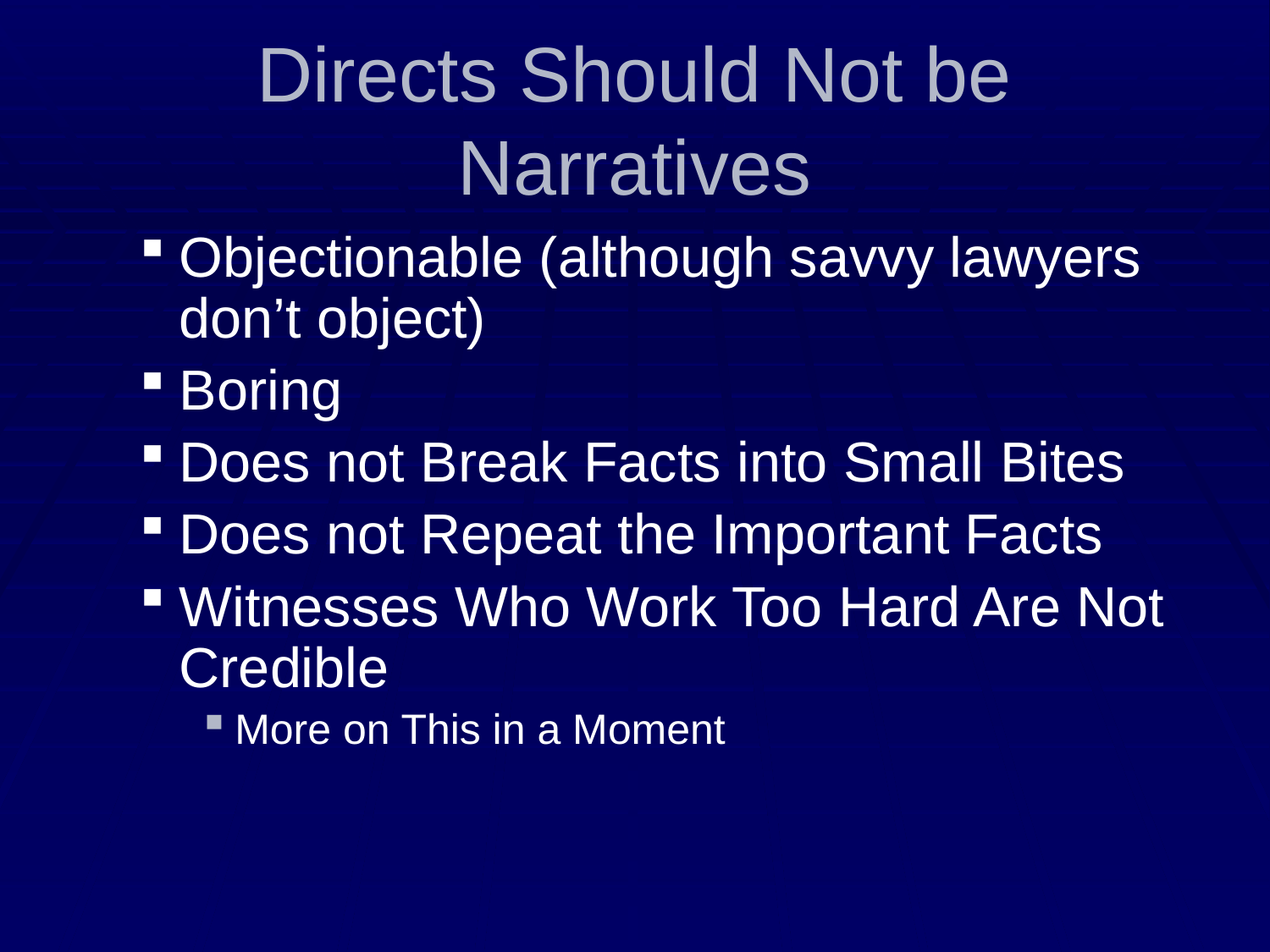

# Directs Should Not be Narratives
Objectionable (although savvy lawyers don’t object)
Boring
Does not Break Facts into Small Bites
Does not Repeat the Important Facts
Witnesses Who Work Too Hard Are Not Credible
More on This in a Moment